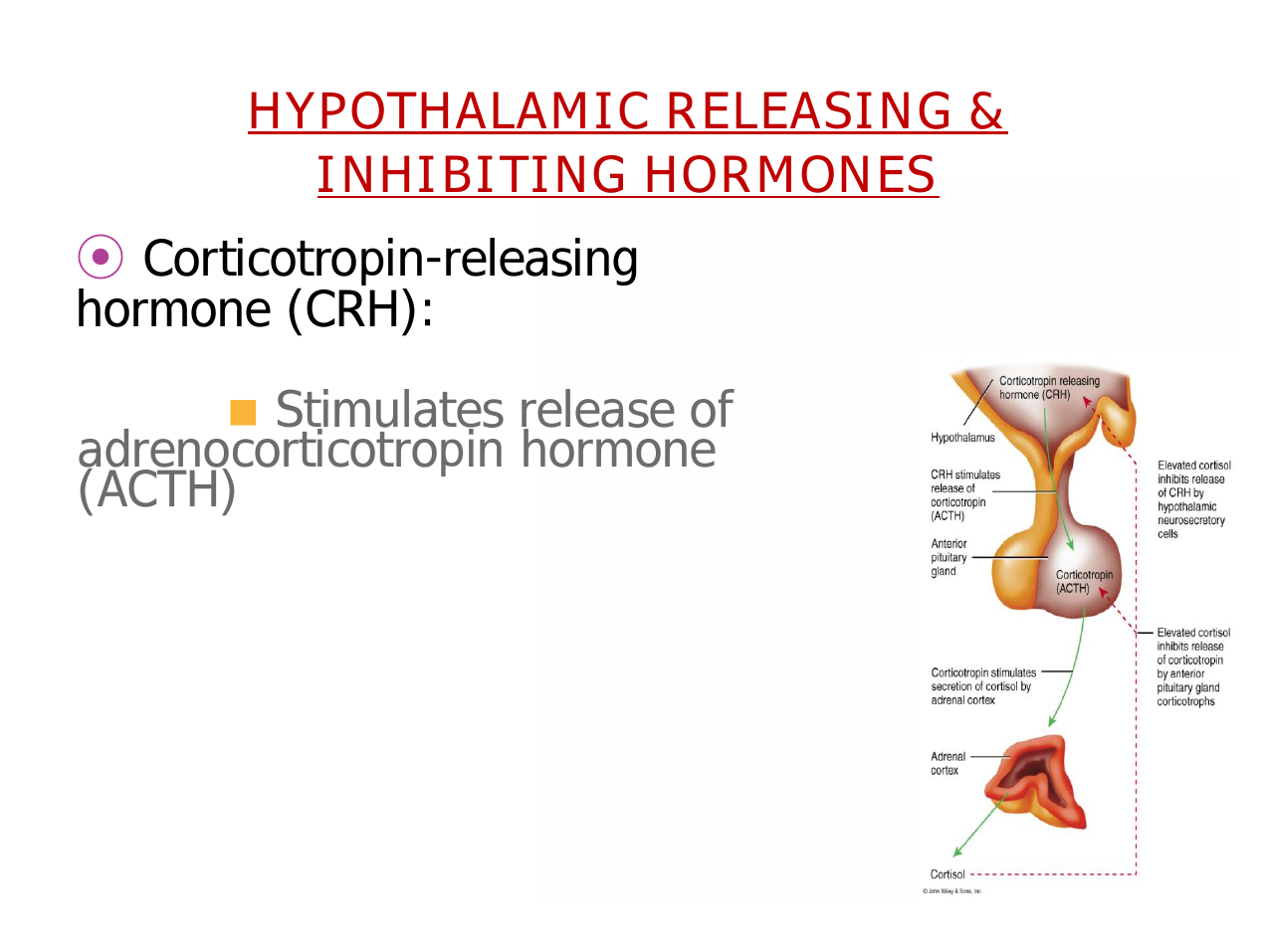

HYPOTHALAMIC RELEASING &
INHIBITING HORMONES

⦿ Corticotropin-releasing hormone (CRH):

	◼ Stimulates release of adrenocorticotropin hormone (ACTH)